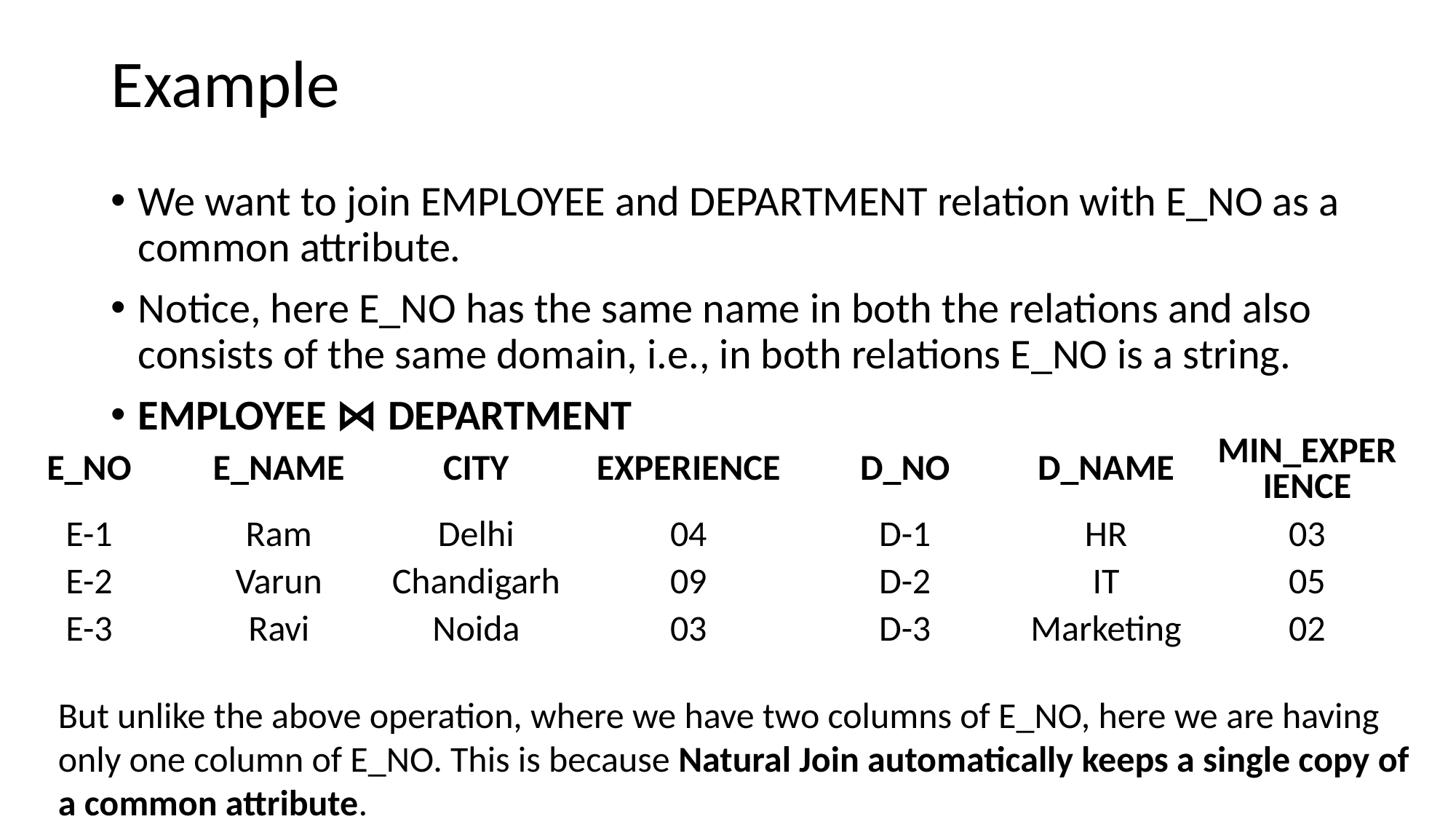

# Example
We want to join EMPLOYEE and DEPARTMENT relation with E_NO as a common attribute.
Notice, here E_NO has the same name in both the relations and also consists of the same domain, i.e., in both relations E_NO is a string.
EMPLOYEE ⋈ DEPARTMENT

| E\_NO | E\_NAME | CITY | EXPERIENCE | D\_NO | D\_NAME | MIN\_EXPERIENCE |
| --- | --- | --- | --- | --- | --- | --- |
| E-1 | Ram | Delhi | 04 | D-1 | HR | 03 |
| E-2 | Varun | Chandigarh | 09 | D-2 | IT | 05 |
| E-3 | Ravi | Noida | 03 | D-3 | Marketing | 02 |
But unlike the above operation, where we have two columns of E_NO, here we are having only one column of E_NO. This is because Natural Join automatically keeps a single copy of a common attribute.